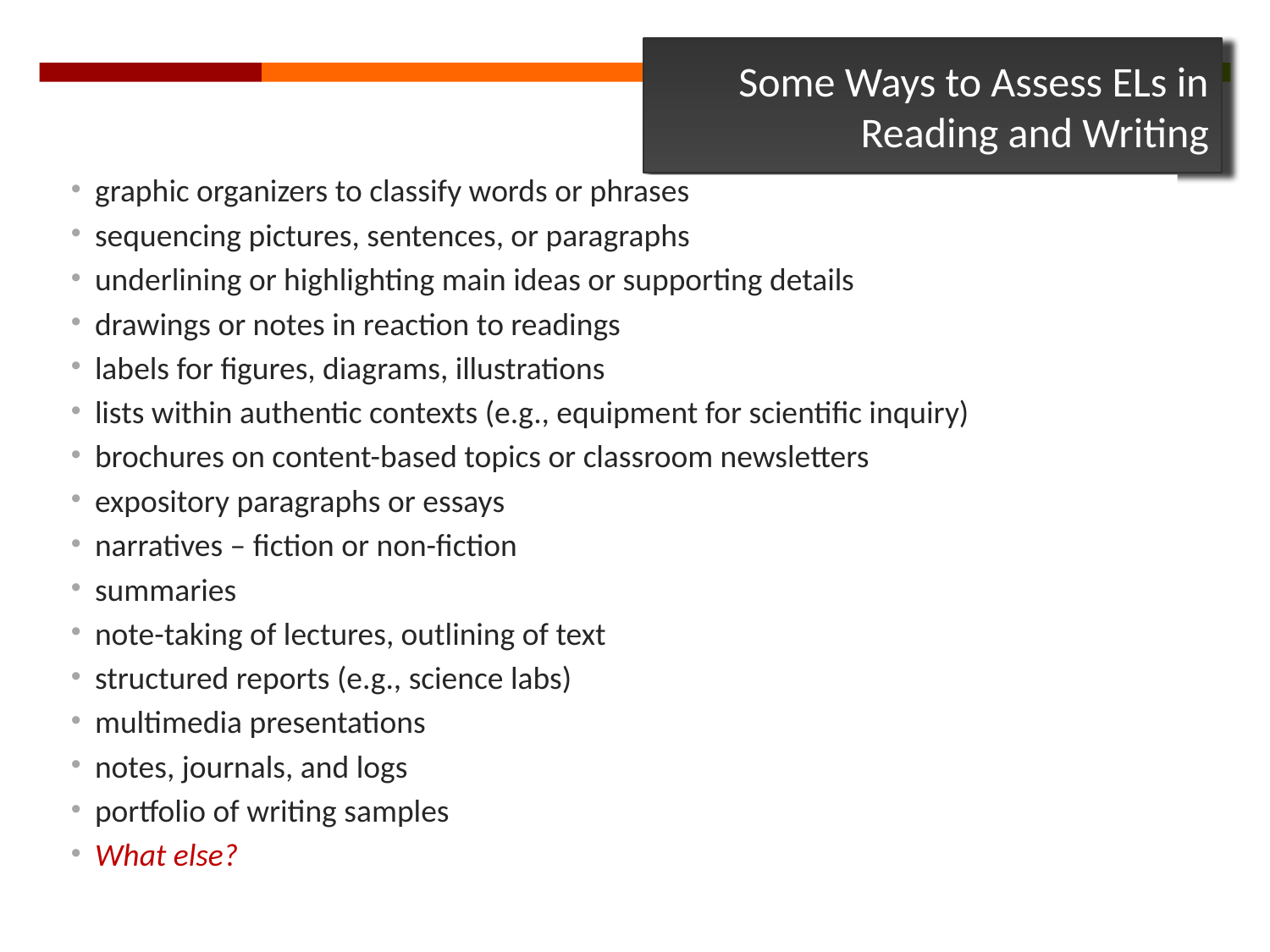

Some Ways to Assess ELs in Reading and Writing
graphic organizers to classify words or phrases
sequencing pictures, sentences, or paragraphs
underlining or highlighting main ideas or supporting details
drawings or notes in reaction to readings
labels for figures, diagrams, illustrations
lists within authentic contexts (e.g., equipment for scientific inquiry)
brochures on content-based topics or classroom newsletters
expository paragraphs or essays
narratives – fiction or non-fiction
summaries
note-taking of lectures, outlining of text
structured reports (e.g., science labs)
multimedia presentations
notes, journals, and logs
portfolio of writing samples
What else?